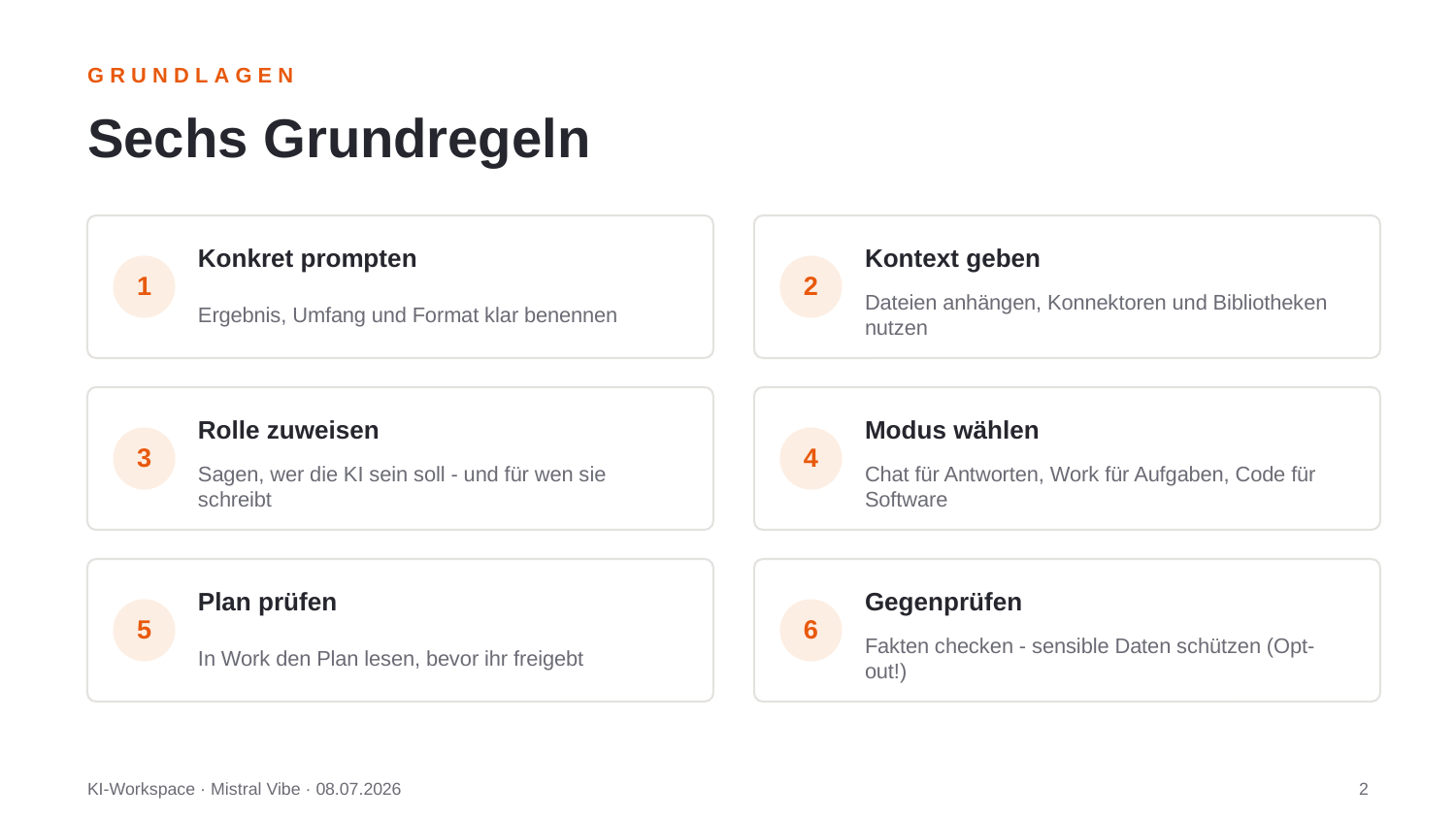

GRUNDLAGEN
Sechs Grundregeln

Konkret prompten
Kontext geben
1
2

Ergebnis, Umfang und Format klar benennen
Dateien anhängen, Konnektoren und Bibliotheken nutzen

Rolle zuweisen
Modus wählen
3
4

Sagen, wer die KI sein soll - und für wen sie schreibt
Chat für Antworten, Work für Aufgaben, Code für Software

Plan prüfen
Gegenprüfen
5
6

In Work den Plan lesen, bevor ihr freigebt
Fakten checken - sensible Daten schützen (Opt-out!)
KI-Workspace · Mistral Vibe · 08.07.2026
2